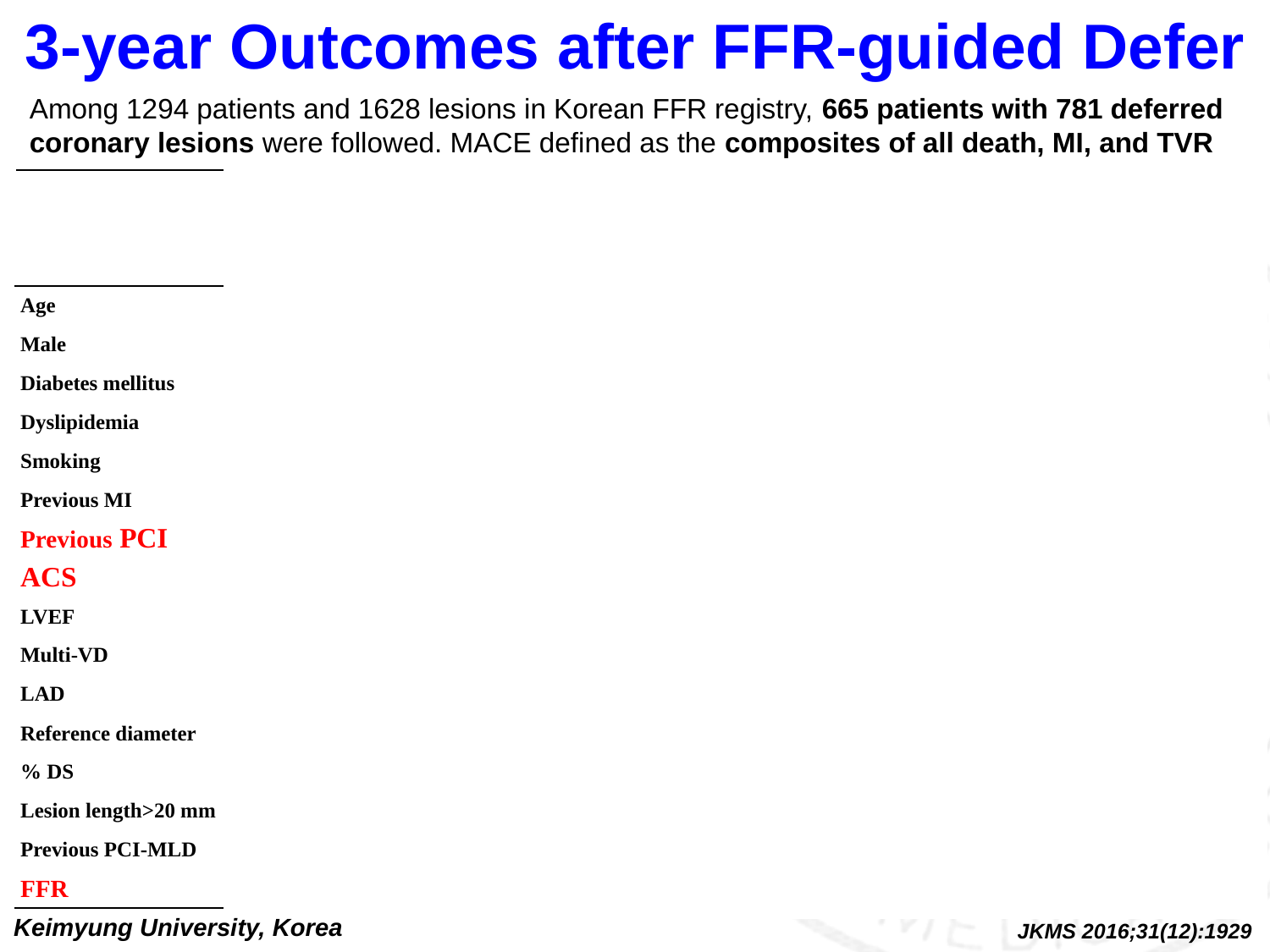

3-year Outcomes after FFR-guided Defer
Among 1294 patients and 1628 lesions in Korean FFR registry, 665 patients with 781 deferred coronary lesions were followed. MACE defined as the composites of all death, MI, and TVR

|  | All participants |  |  |  |  |  |  |  | Subjects with FFR >0.8 |  |  |  |  |  |  |
| --- | --- | --- | --- | --- | --- | --- | --- | --- | --- | --- | --- | --- | --- | --- | --- |
|  | Univariate analysis |  |  |  | Multivariate analysis |  |  |  | Univariate analysis |  |  |  | Multivariate analysis |  |  |
|  | HR | 95% CI | P |  | HR | 95% CI | P |  | HR | 95% CI | P |  | HR | 95% CI | P |
| Age | 1.03 | 1.00–1.06 | 0.041 |  | 1.02 | 0.99–1.05 | 0.240 |  | 1.02 | 0.99–1.06 | 0.133 |  |  |  |  |
| Male | 1.22 | 0.69–2.15 | 0.498 |  |  |  |  |  | 1.05 | 0.55–1.98 | 0.890 |  |  |  |  |
| Diabetes mellitus | 1.95 | 1.14–3.34 | 0.016 |  | 1.59 | 0.90–2.78 | 0.109 |  | 1.75 | 0.93–3.27 | 0.082 |  |  |  |  |
| Dyslipidemia | 1.23 | 0.72–2.11 | 0.447 |  |  |  |  |  | 1.17 | 0.63–2.18 | 0.612 |  |  |  |  |
| Smoking | 1.67 | 0.94–2.97 | 0.081 |  |  |  |  |  | 1.61 | 0.83–3.11 | 0.156 |  |  |  |  |
| Previous MI | 2.35 | 1.11–4.99 | 0.026 |  | 1.09 | 0.44–2.66 | 0.856 |  | 2.56 | 1.08–6.08 | 0.034 |  | 1.20 | 0.44–3.30 | 0.725 |
| Previous PCI | 2.13 | 1.22–3.72 | 0.008 |  | 1.76 | 0.91–3.40 | 0.094 |  | 2.64 | 1.41–4.94 | 0.002 |  | 2.37 | 1.13–5.01 | 0.023 |
| ACS | 2.04 | 1.16–3.60 | 0.014 |  | 1.86 | 0.99–3.49 | 0.055 |  | 2.46 | 1.31–4.61 | 0.005 |  | 2.35 | 1.18–4.65 | 0.015 |
| LVEF | 0.96 | 0.93–0.99 | 0.008 |  | 0.99 | 0.96–1.02 | 0.335 |  | 0.96 | 0.93–0.99 | 0.006 |  | 0.98 | 0.95–1.01 | 0.232 |
| Multi-VD | 2.31 | 1.28–4.15 | 0.005 |  | 1.36 | 0.73–2.55 | 0.334 |  | 2.25 | 1.16–4.34 | 0.016 |  | 1.45 | 0.72–2.92 | 0.298 |
| LAD | 0.51 | 0.30–0.88 | 0.015 |  | 0.56 | 0.31–1.01 | 0.052 |  | 0.45 | 0.24–0.84 | 0.012 |  | 0.57 | 0.30–1.10 | 0.095 |
| Reference diameter | 1.03 | 0.62–1.71 | 0.923 |  |  |  |  |  | 1.26 | 0.72–2.20 | 0.424 |  |  |  |  |
| % DS | 1.03 | 1.00–1.05 | 0.020 |  | 1.01 | 0.98–1.03 | 0.587 |  | 1.02 | 1.00–1.05 | 0.081 |  |  |  |  |
| Lesion length>20 mm | 1.59 | 0.92–2.75 | 0.096 |  |  |  |  |  | 1.33 | 0.69–2.57 | 0.392 |  |  |  |  |
| Previous PCI-MLD | 0.57 | 0.31–1.03 | 0.064 |  |  |  |  |  | 0.71 | 0.36–1.38 | 0.308 |  |  |  |  |
| FFR | 0.95 | 0.92–0.98 | 0.001 |  | 0.95 | 0.92–0.99 | 0.005 |  | 0.96 | 0.90–1.02 | 0.188 |  |  |  |  |
JKMS 2016;31(12):1929